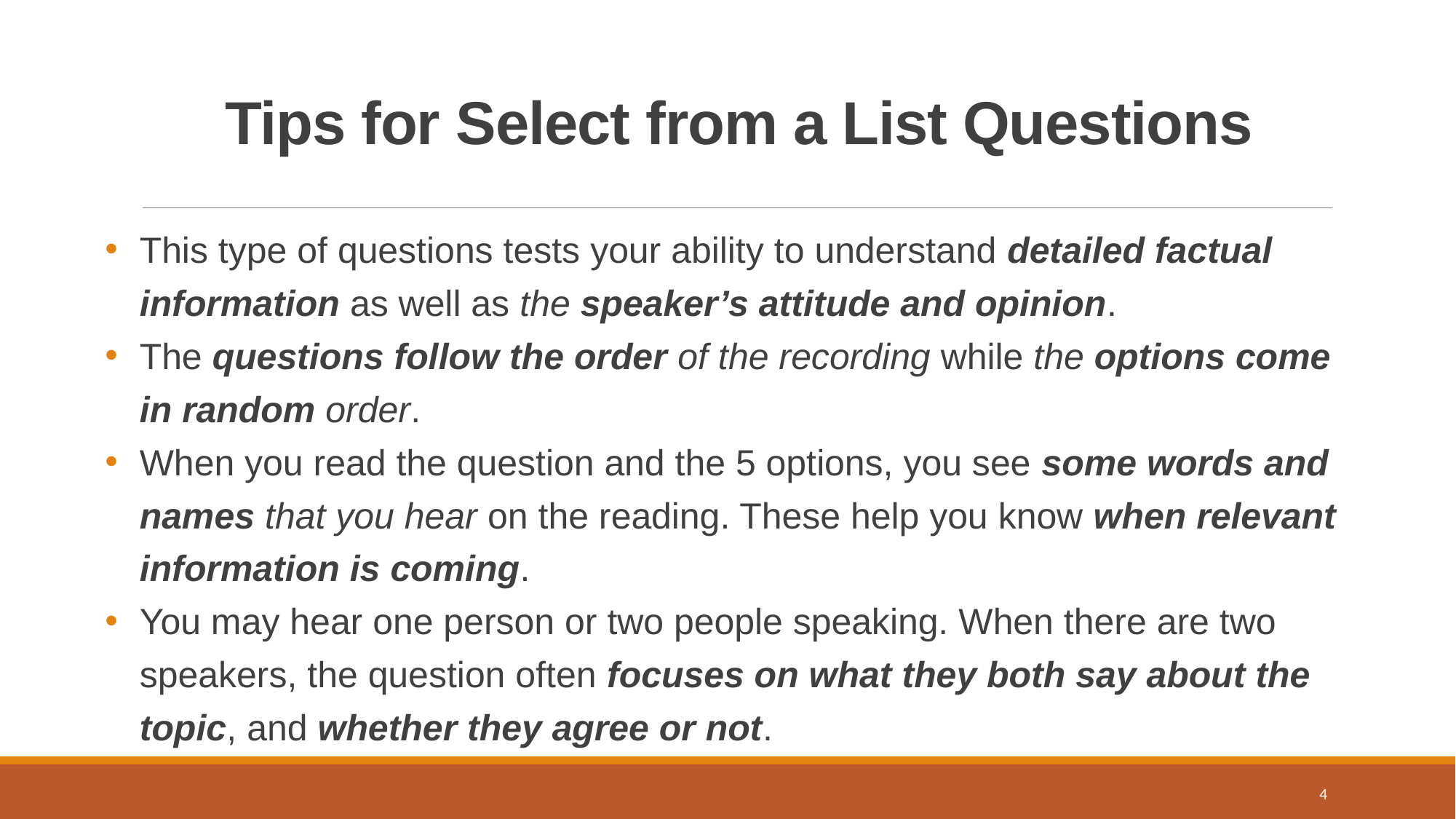

# Tips for Select from a List Questions

This type of questions tests your ability to understand detailed factual information as well as the speaker’s attitude and opinion.
The questions follow the order of the recording while the options come in random order.
When you read the question and the 5 options, you see some words and names that you hear on the reading. These help you know when relevant information is coming.
You may hear one person or two people speaking. When there are two speakers, the question often focuses on what they both say about the topic, and whether they agree or not.

4